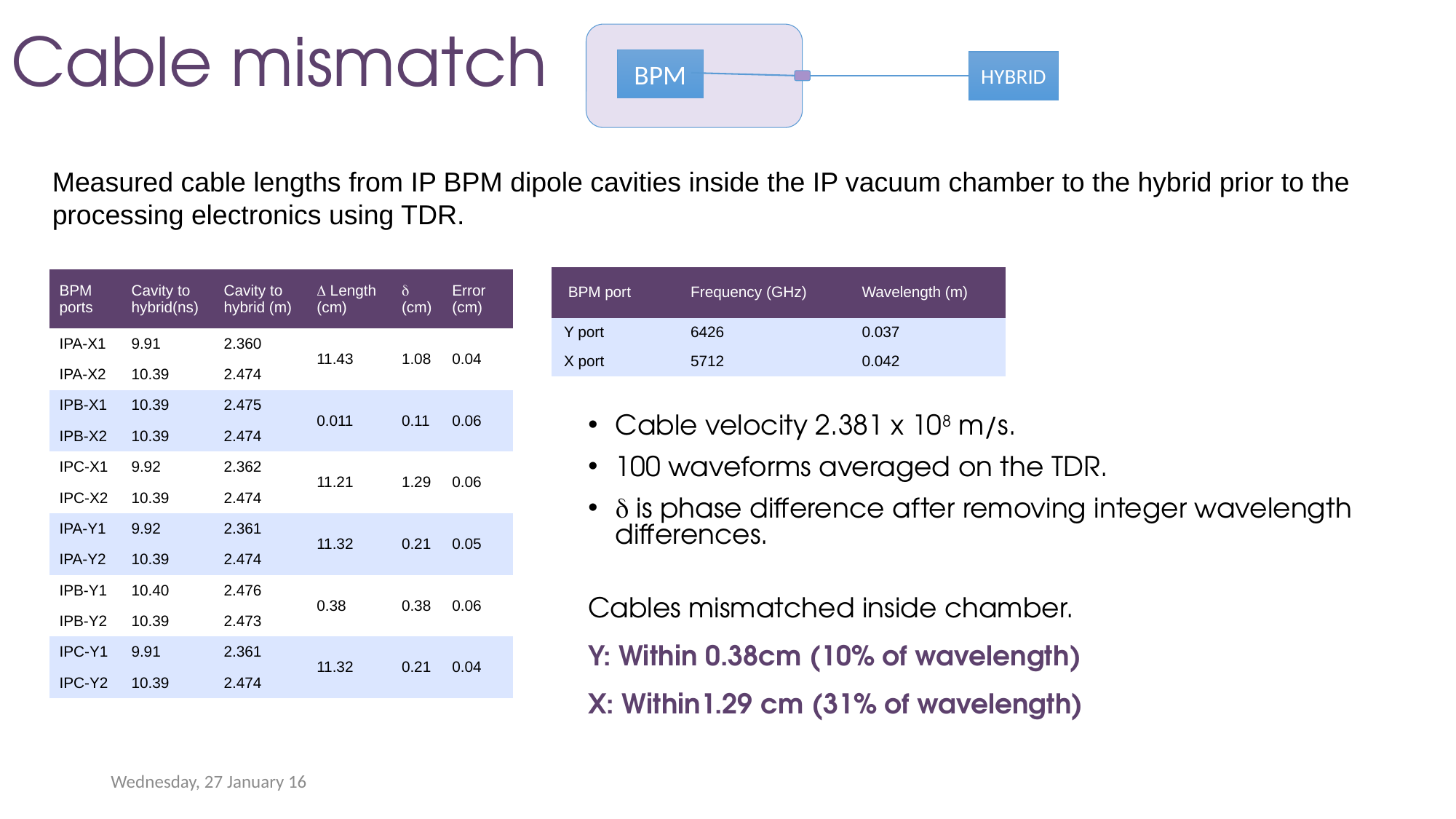

Cable mismatch

BPM
HYBRID

Measured cable lengths from IP BPM dipole cavities inside the IP vacuum chamber to the hybrid prior to the processing electronics using TDR.
| BPM port | Frequency (GHz) | Wavelength (m) |
| --- | --- | --- |
| Y port | 6426 | 0.037 |
| X port | 5712 | 0.042 |
| BPM ports | Cavity to hybrid(ns) | Cavity to hybrid (m) | Δ Length (cm) | δ (cm) | Error (cm) |
| --- | --- | --- | --- | --- | --- |
| IPA-X1 | 9.91 | 2.360 | 11.43 | 1.08 | 0.04 |
| IPA-X2 | 10.39 | 2.474 |  |  |  |
| IPB-X1 | 10.39 | 2.475 | 0.011 | 0.11 | 0.06 |
| IPB-X2 | 10.39 | 2.474 |  |  |  |
| IPC-X1 | 9.92 | 2.362 | 11.21 | 1.29 | 0.06 |
| IPC-X2 | 10.39 | 2.474 |  |  |  |
| IPA-Y1 | 9.92 | 2.361 | 11.32 | 0.21 | 0.05 |
| IPA-Y2 | 10.39 | 2.474 |  |  |  |
| IPB-Y1 | 10.40 | 2.476 | 0.38 | 0.38 | 0.06 |
| IPB-Y2 | 10.39 | 2.473 |  |  |  |
| IPC-Y1 | 9.91 | 2.361 | 11.32 | 0.21 | 0.04 |
| IPC-Y2 | 10.39 | 2.474 |  |  |  |
Cable velocity 2.381 x 108 m/s.
100 waveforms averaged on the TDR.
δ is phase difference after removing integer wavelength differences.
Cables mismatched inside chamber.
Y: Within 0.38cm (10% of wavelength)
X: Within1.29 cm (31% of wavelength)

Wednesday, 27 January 16